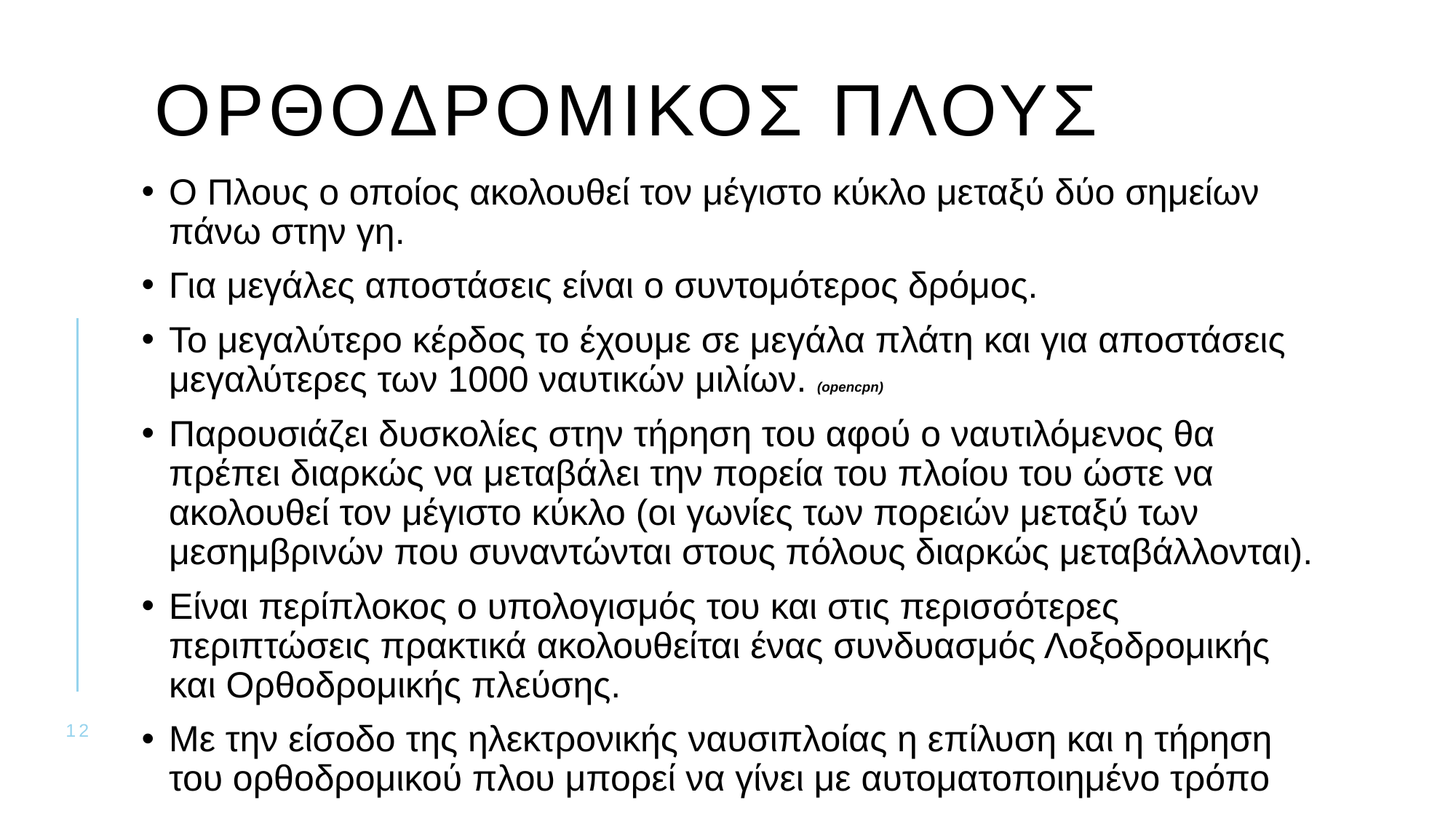

# Ορθοδρομικοσ πλουσ
Ο Πλους ο οποίος ακολουθεί τον μέγιστο κύκλο μεταξύ δύο σημείων πάνω στην γη.
Για μεγάλες αποστάσεις είναι ο συντομότερος δρόμος.
Το μεγαλύτερο κέρδος το έχουμε σε μεγάλα πλάτη και για αποστάσεις μεγαλύτερες των 1000 ναυτικών μιλίων. (opencpn)
Παρουσιάζει δυσκολίες στην τήρηση του αφού ο ναυτιλόμενος θα πρέπει διαρκώς να μεταβάλει την πορεία του πλοίου του ώστε να ακολουθεί τον μέγιστο κύκλο (οι γωνίες των πορειών μεταξύ των μεσημβρινών που συναντώνται στους πόλους διαρκώς μεταβάλλονται).
Είναι περίπλοκος ο υπολογισμός του και στις περισσότερες περιπτώσεις πρακτικά ακολουθείται ένας συνδυασμός Λοξοδρομικής και Ορθοδρομικής πλεύσης.
Με την είσοδο της ηλεκτρονικής ναυσιπλοίας η επίλυση και η τήρηση του ορθοδρομικού πλου μπορεί να γίνει με αυτοματοποιημένο τρόπο
12